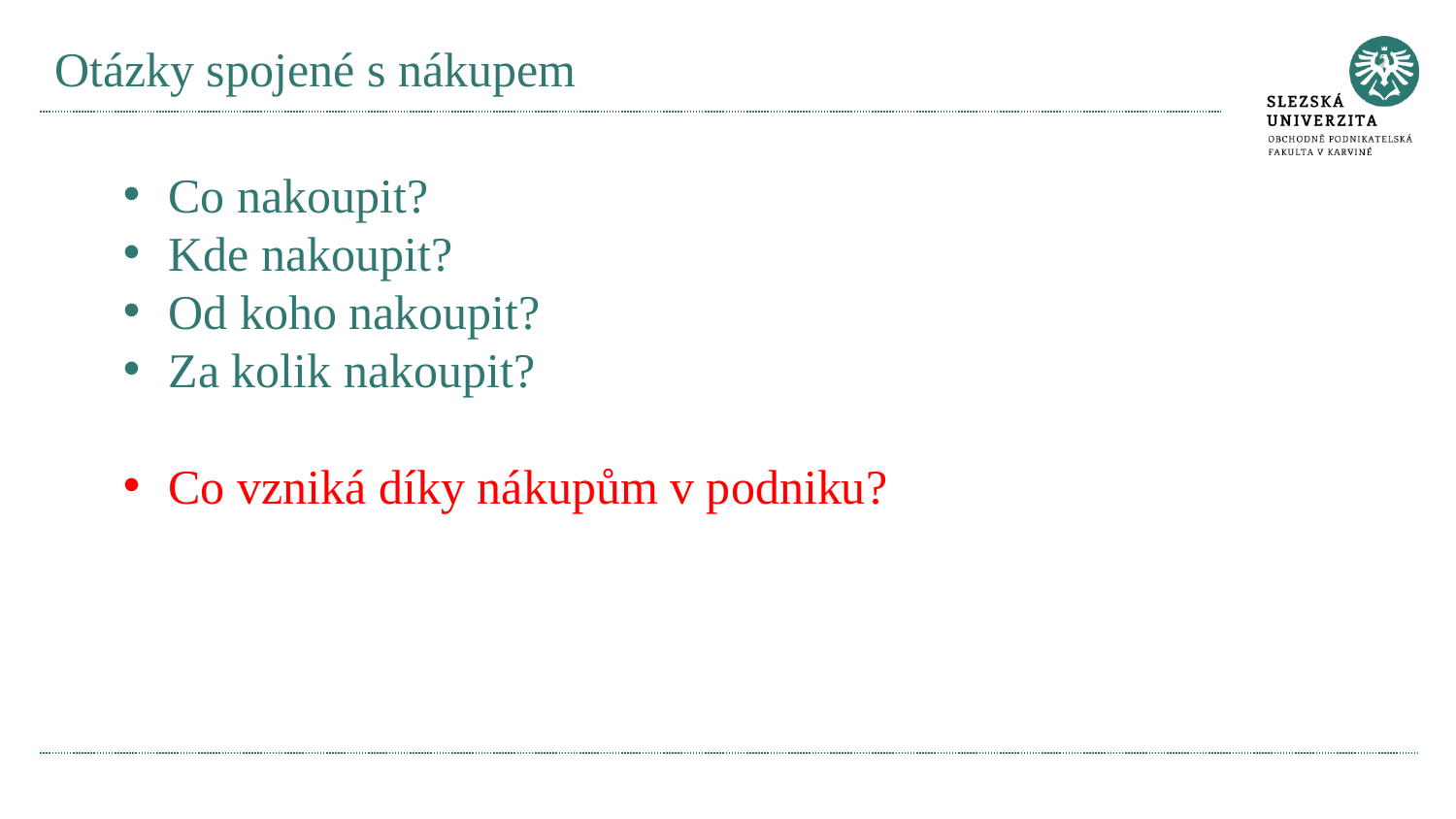

# Otázky spojené s nákupem
Co nakoupit?
Kde nakoupit?
Od koho nakoupit?
Za kolik nakoupit?

Co vzniká díky nákupům v podniku?